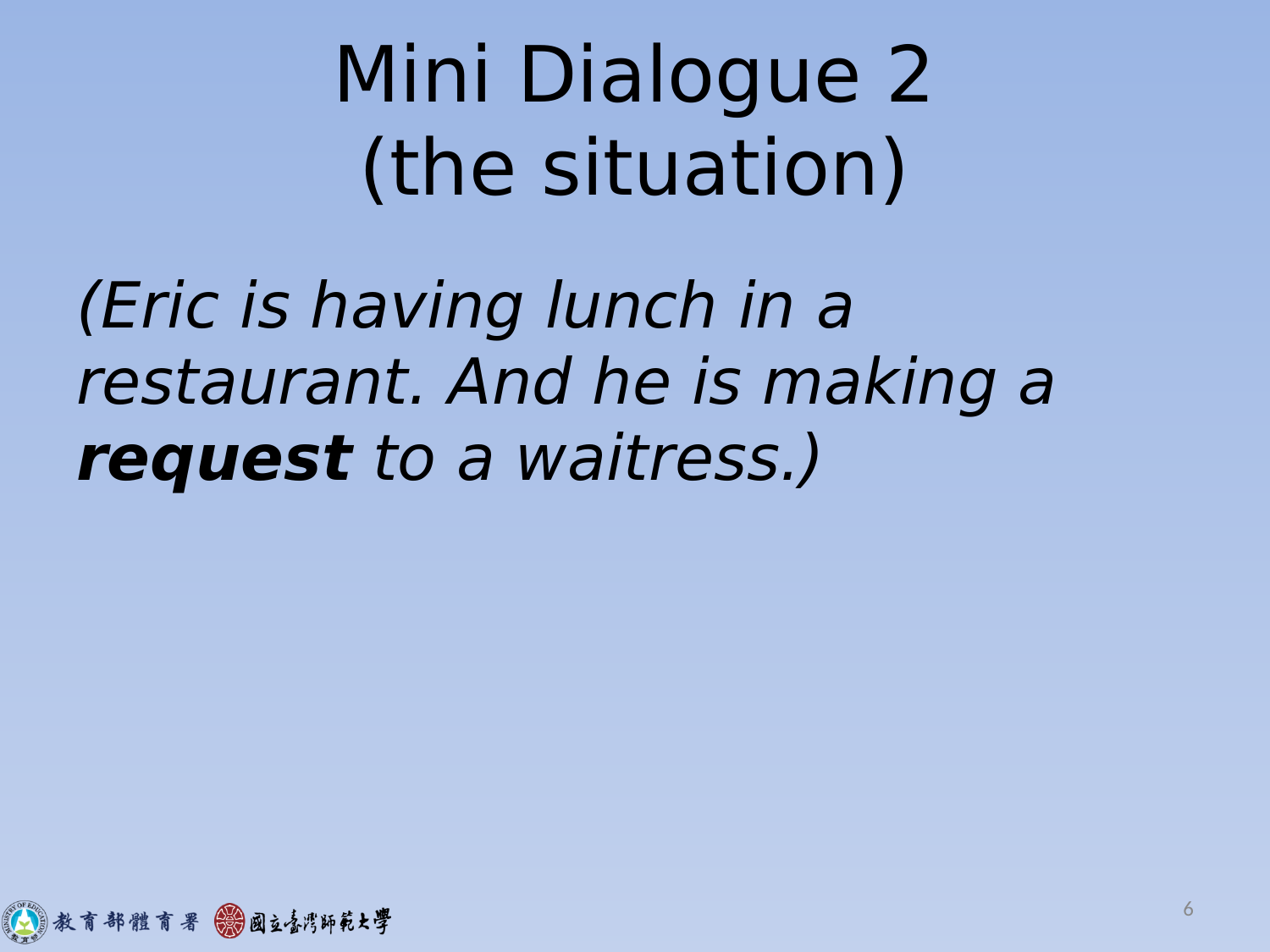

# Mini Dialogue 2 (the situation)
(Eric is having lunch in a restaurant. And he is making a request to a waitress.)
6